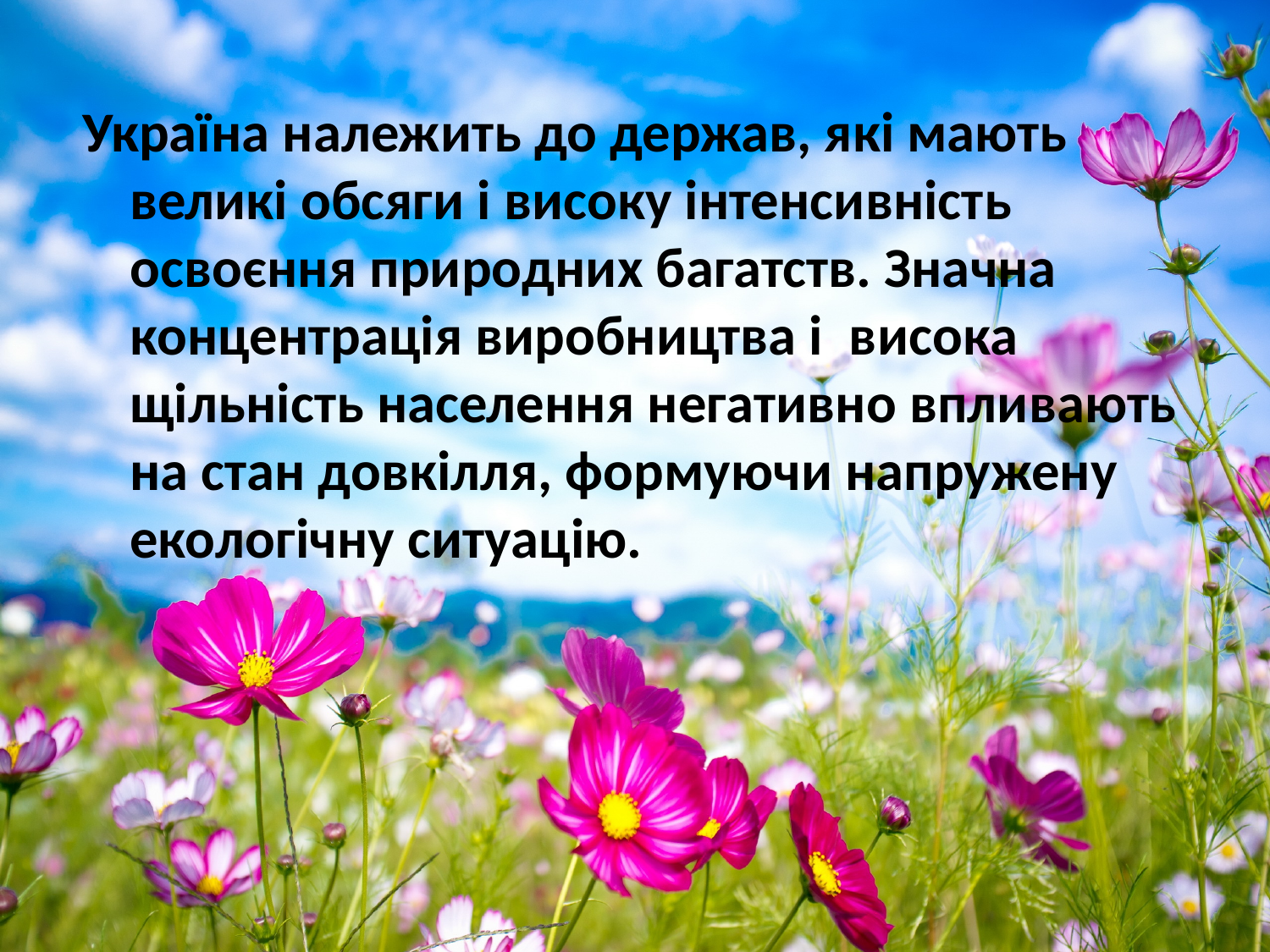

Україна належить до держав, які мають великі обсяги і високу інтенсивність освоєння природних багатств. Значна концентрація виробництва і  висока щільність населення негативно впливають на стан довкілля, формуючи напружену екологічну ситуацію.